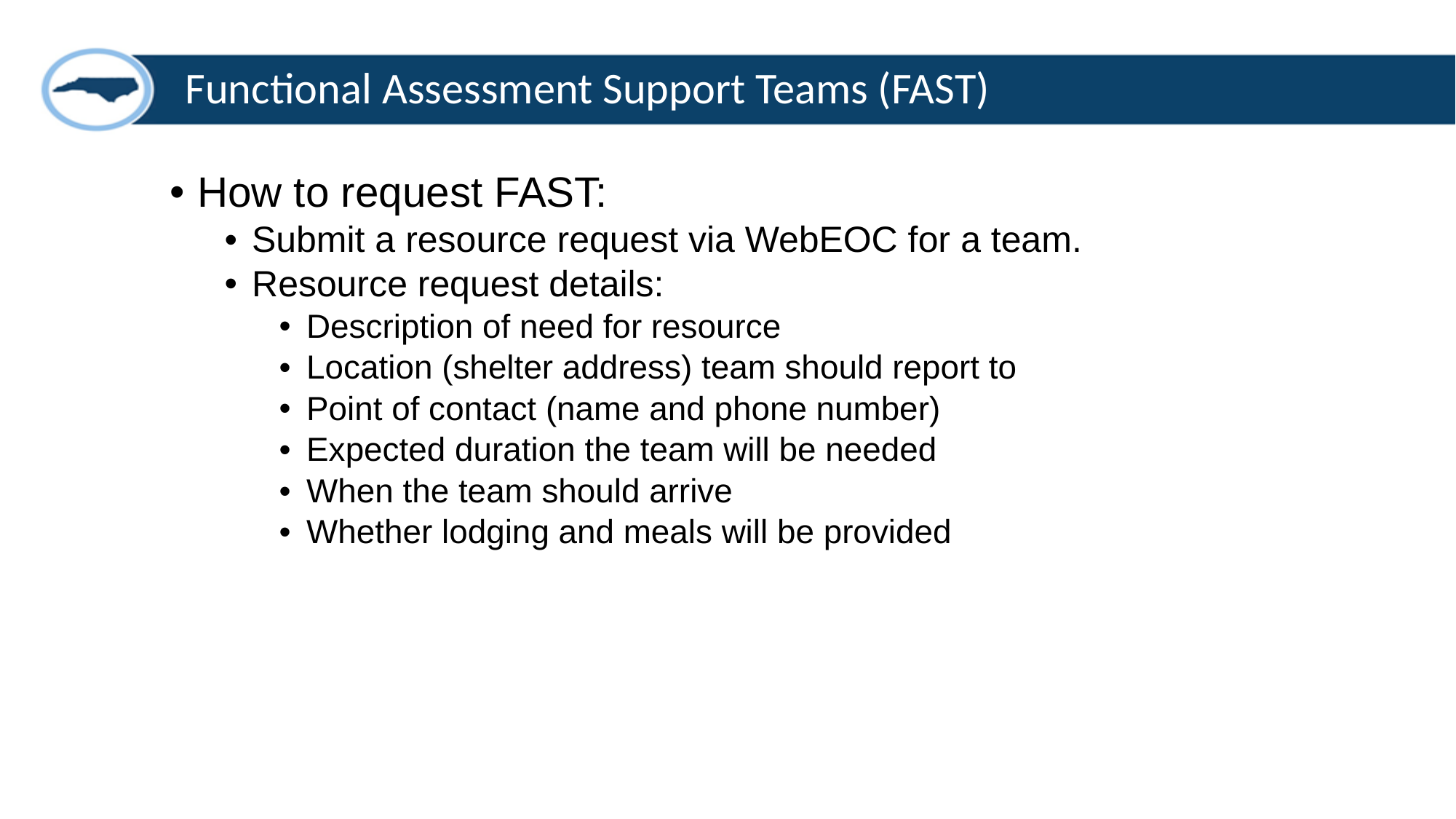

Functional Assessment Support Teams (FAST)
How to request FAST:
Submit a resource request via WebEOC for a team.
Resource request details:
Description of need for resource
Location (shelter address) team should report to
Point of contact (name and phone number)
Expected duration the team will be needed
When the team should arrive
Whether lodging and meals will be provided